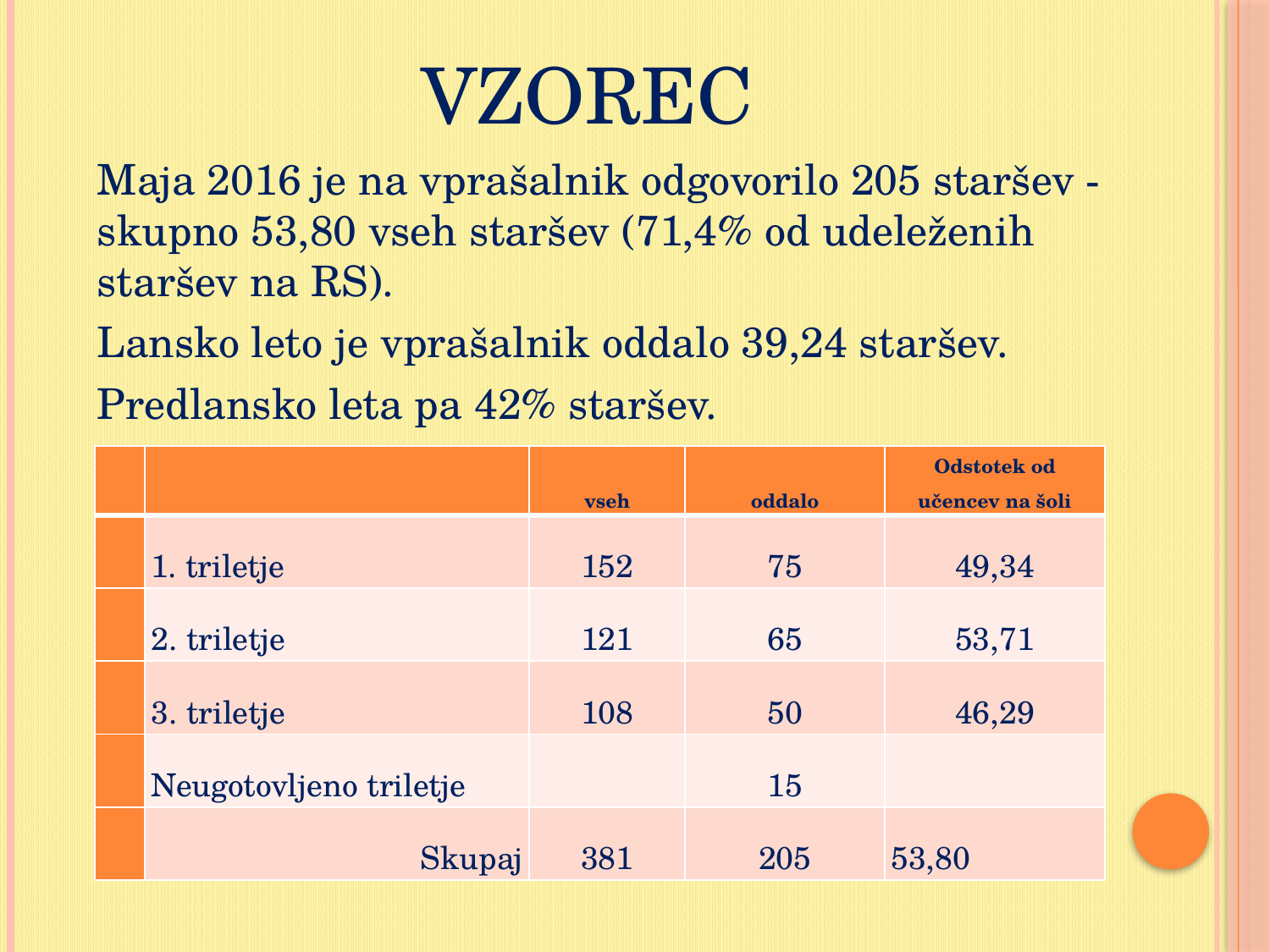

# vzorec
Maja 2016 je na vprašalnik odgovorilo 205 staršev - skupno 53,80 vseh staršev (71,4% od udeleženih staršev na RS).
Lansko leto je vprašalnik oddalo 39,24 staršev.
Predlansko leta pa 42% staršev.

|  |  | vseh | oddalo | Odstotek od učencev na šoli |
| --- | --- | --- | --- | --- |
|  | 1. triletje | 152 | 75 | 49,34 |
|  | 2. triletje | 121 | 65 | 53,71 |
|  | 3. triletje | 108 | 50 | 46,29 |
|  | Neugotovljeno triletje |  | 15 |  |
|  | Skupaj | 381 | 205 | 53,80 |